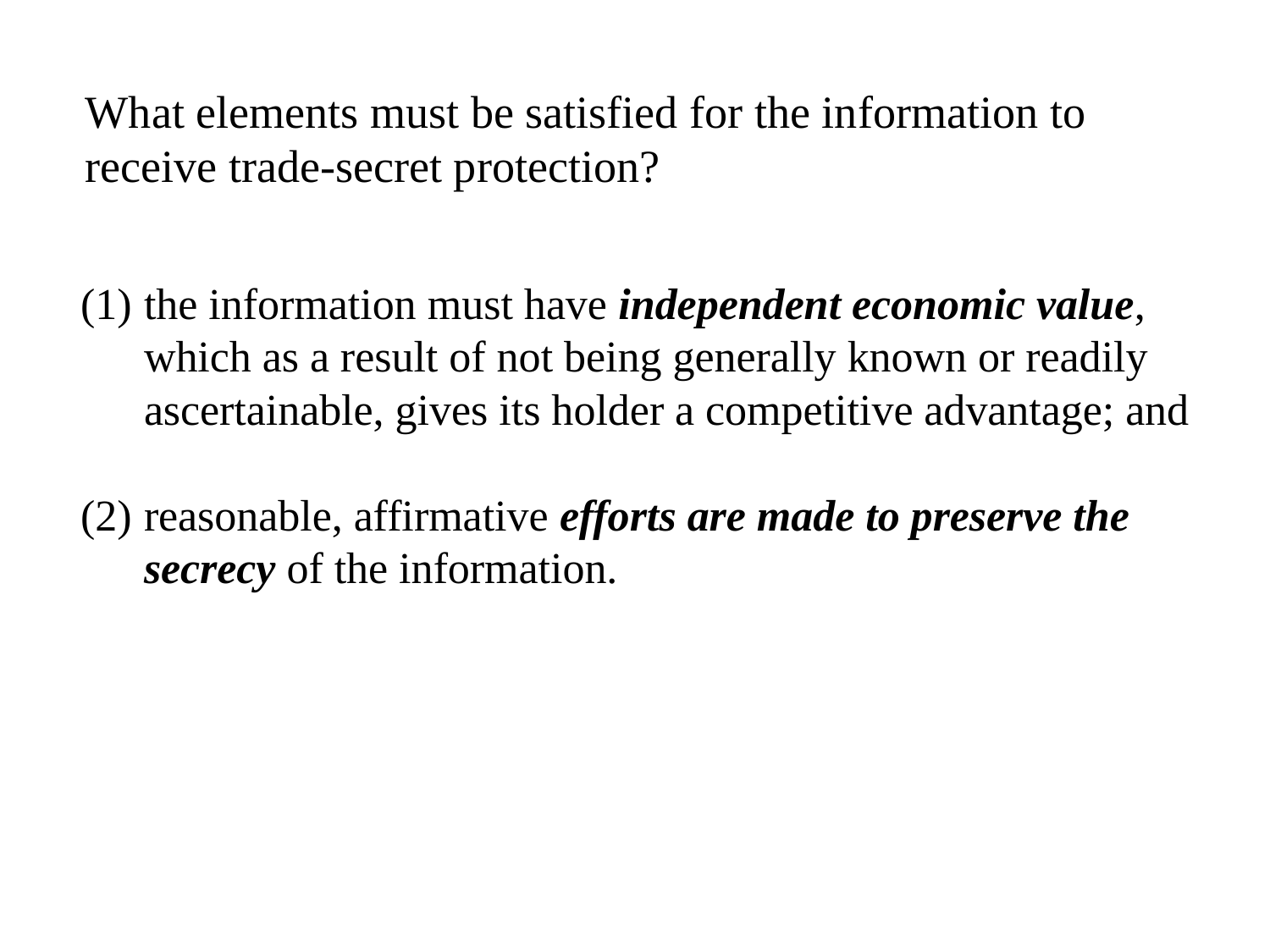

What elements must be satisfied for the information to
receive trade-secret protection?
the information must have independent economic value, which as a result of not being generally known or readily ascertainable, gives its holder a competitive advantage; and

reasonable, affirmative efforts are made to preserve the  secrecy of the information.